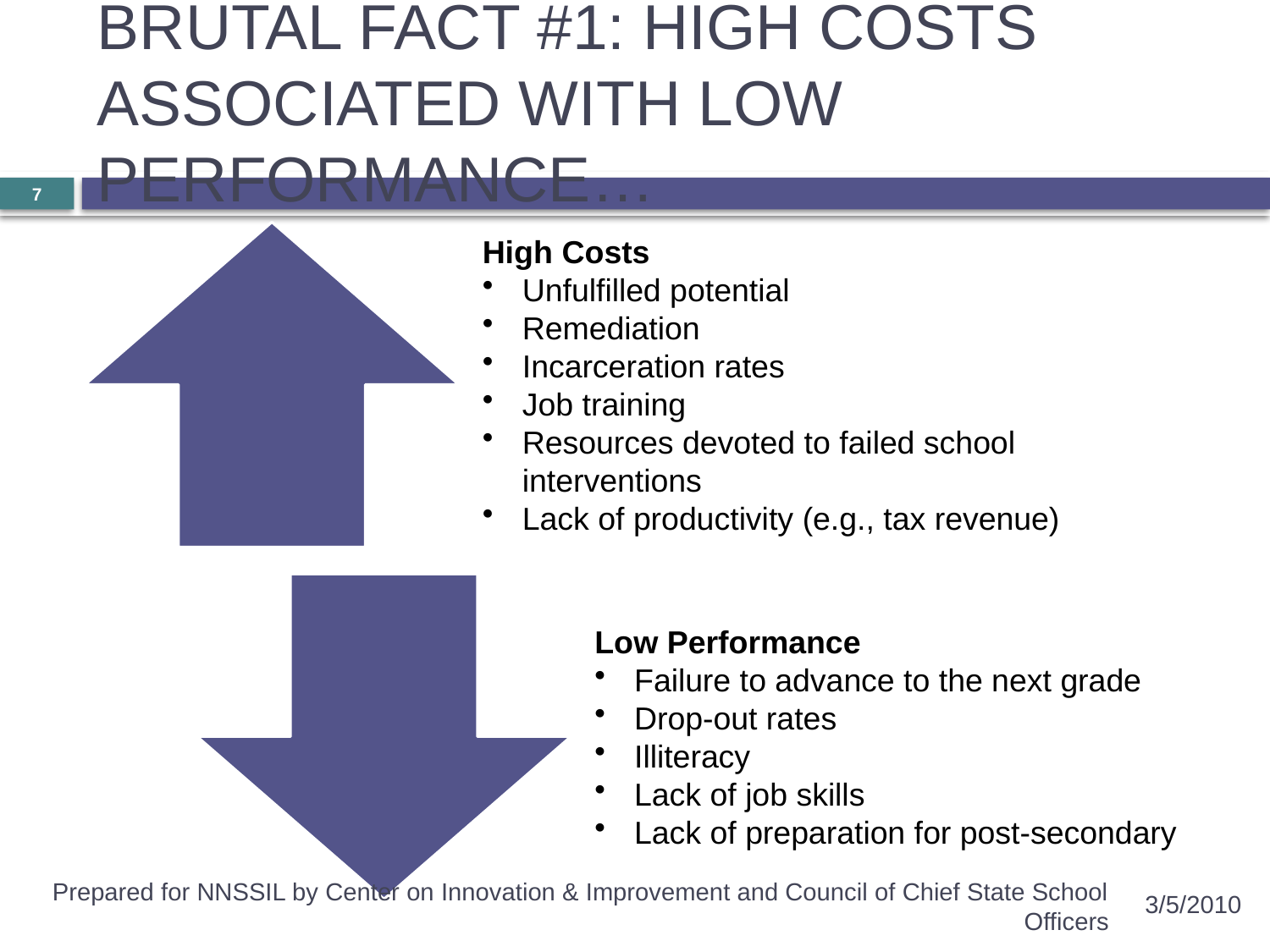

# BRUTAL FACT #1: HIGH COSTS ASSOCIATED WITH LOW PERFORMANCE…
7
High Costs
Remediation
Incarceration rates
Job training
Resources devoted to failed school interventions
Lack of productivity (e.g., tax revenue)
Low Performance
Failure to advance to the next grade
Drop-out rates
Illiteracy
Lack of job skills
Lack of preparation for post-secondary
Unfulfilled potential
3/5/2010
Prepared for NNSSIL by Center on Innovation & Improvement and Council of Chief State School Officers